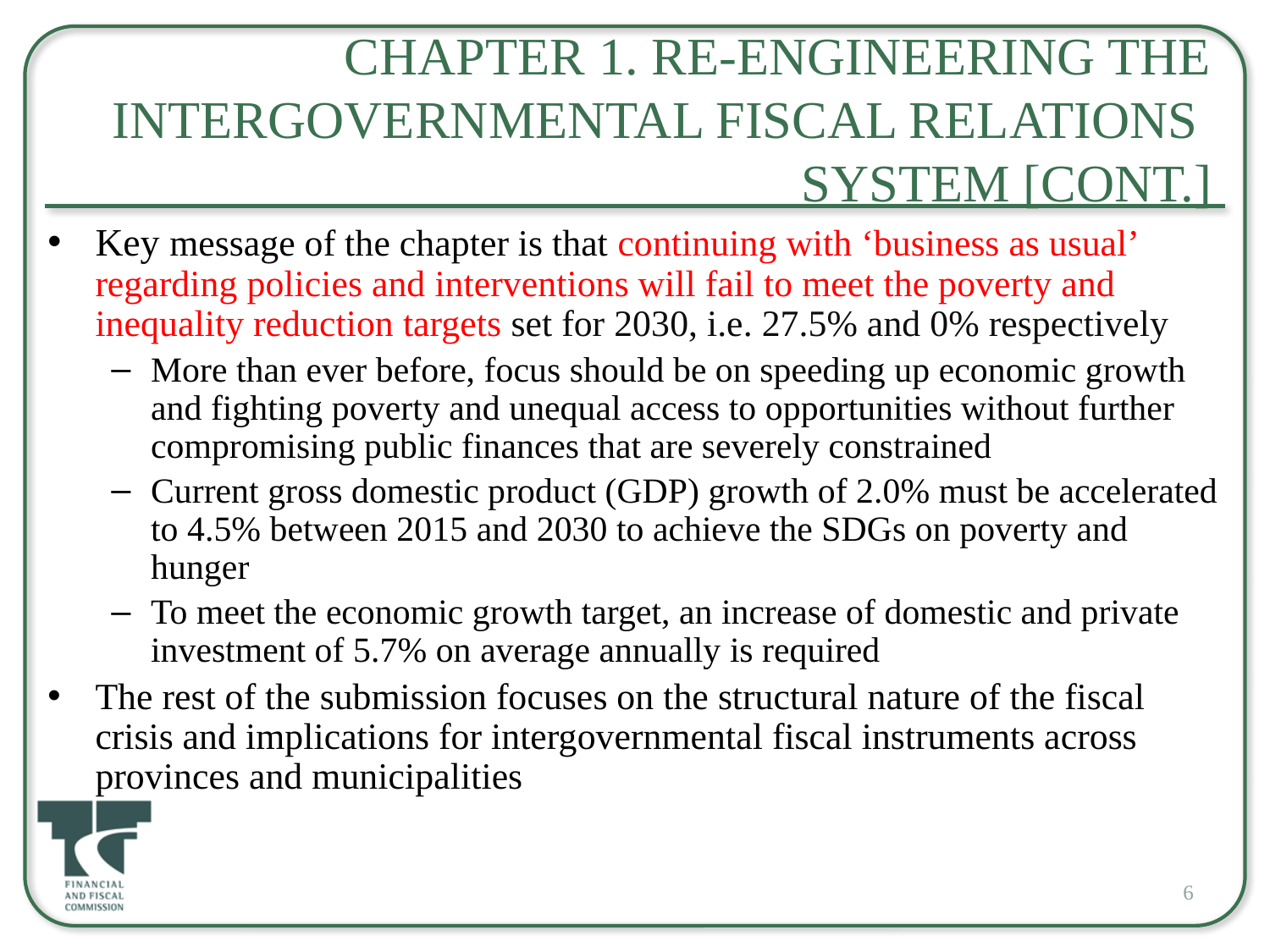

# Chapter 1. Re-engineering the Intergovernmental Fiscal Relations  System [cont.]
Key message of the chapter is that continuing with ‘business as usual’ regarding policies and interventions will fail to meet the poverty and inequality reduction targets set for 2030, i.e. 27.5% and 0% respectively
More than ever before, focus should be on speeding up economic growth and fighting poverty and unequal access to opportunities without further compromising public finances that are severely constrained
Current gross domestic product (GDP) growth of 2.0% must be accelerated to 4.5% between 2015 and 2030 to achieve the SDGs on poverty and hunger
To meet the economic growth target, an increase of domestic and private investment of 5.7% on average annually is required
The rest of the submission focuses on the structural nature of the fiscal crisis and implications for intergovernmental fiscal instruments across provinces and municipalities
6